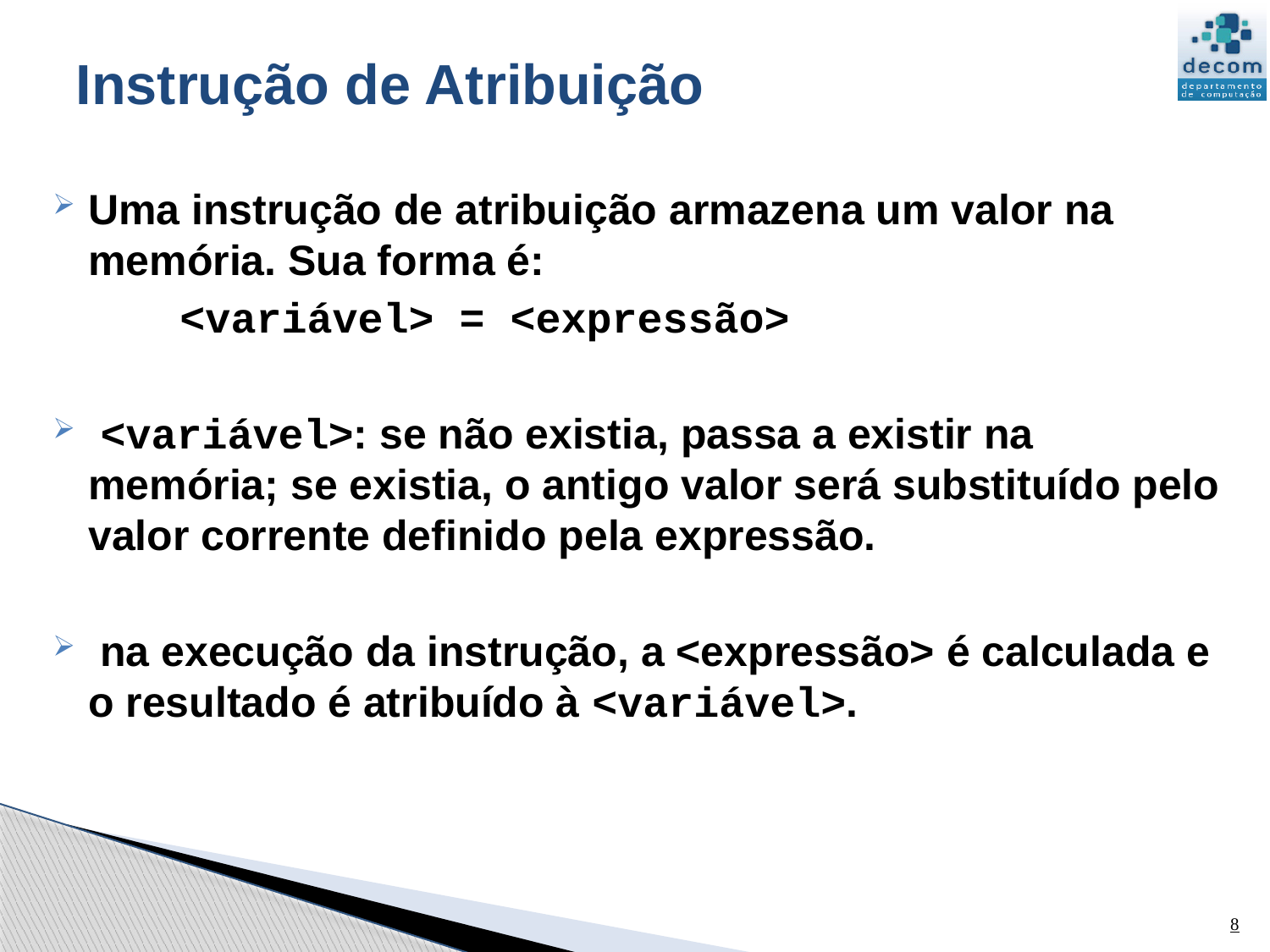

# Instrução de Atribuição
Uma instrução de atribuição armazena um valor na memória. Sua forma é:
<variável> = <expressão>

 <variável>: se não existia, passa a existir na memória; se existia, o antigo valor será substituído pelo valor corrente definido pela expressão.

 na execução da instrução, a <expressão> é calculada e o resultado é atribuído à <variável>.

8